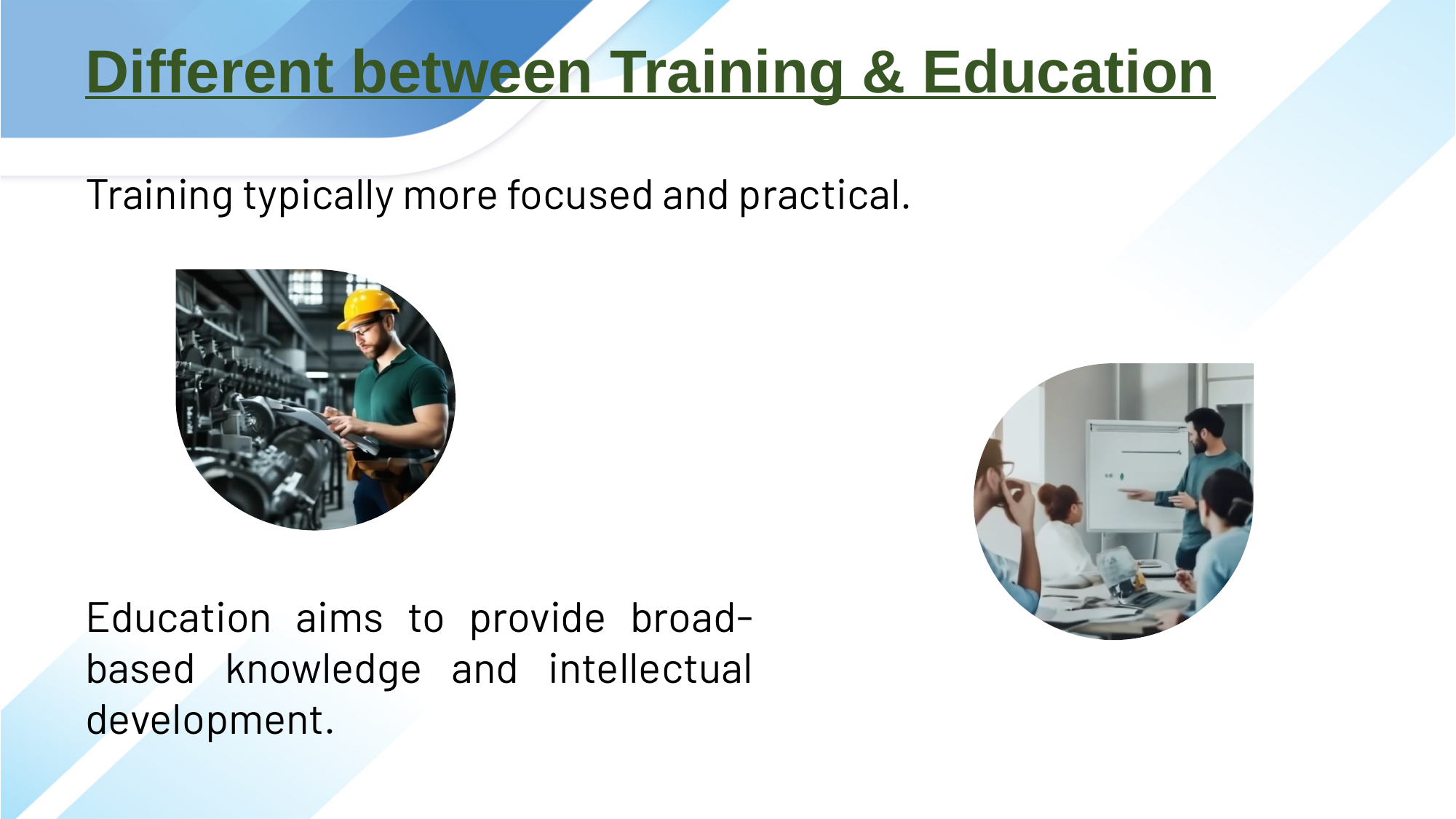

# Different between Training & Education
Training typically more focused and practical.

Education aims to provide broad-based knowledge and intellectual development.